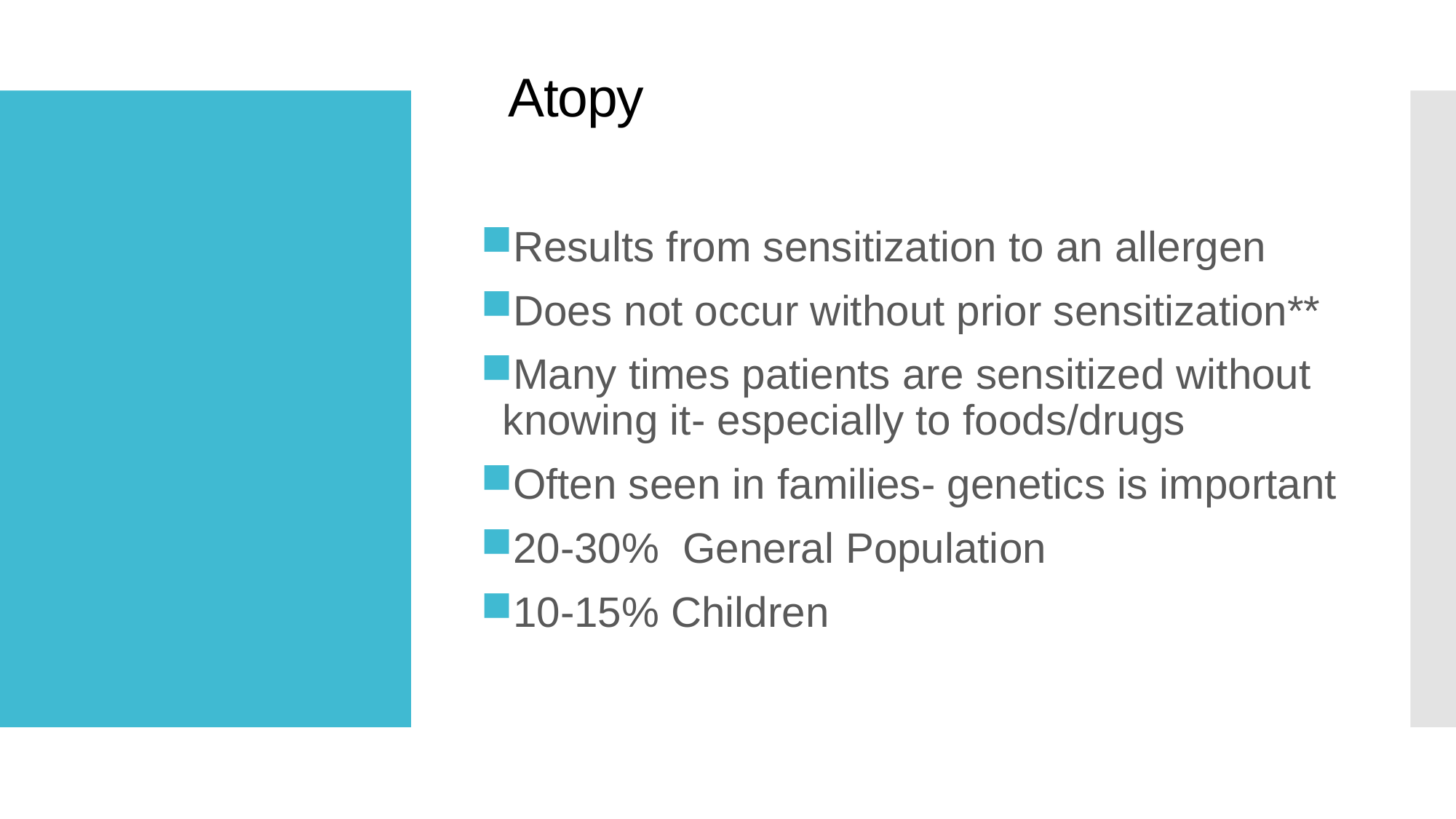

# Atopy
Results from sensitization to an allergen
Does not occur without prior sensitization**
Many times patients are sensitized without knowing it- especially to foods/drugs
Often seen in families- genetics is important
20-30%  General Population
10-15% Children